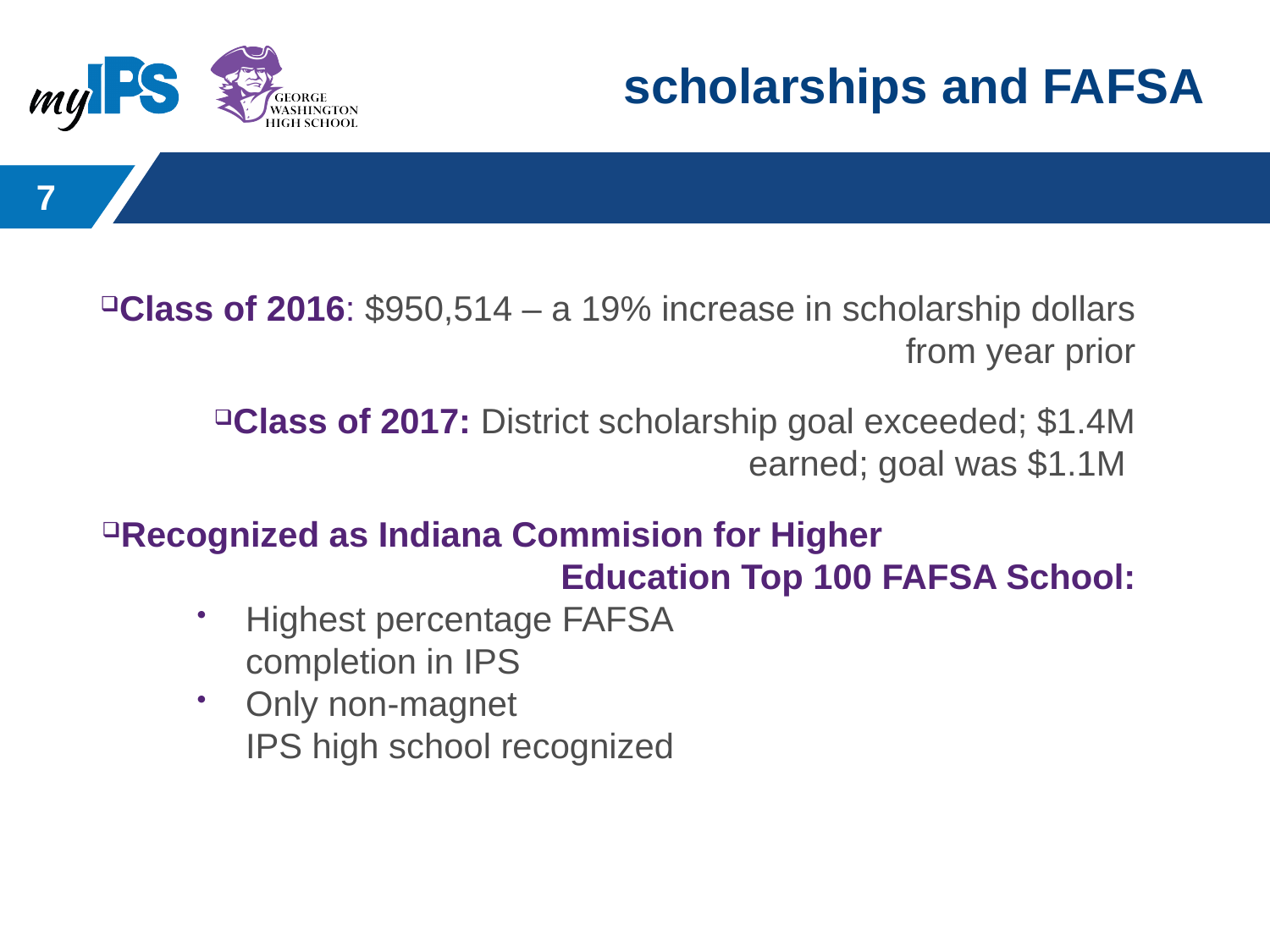

# scholarships and FAFSA
7
Class of 2016: $950,514 – a 19% increase in scholarship dollars from year prior
Class of 2017: District scholarship goal exceeded; $1.4M earned; goal was $1.1M
Recognized as Indiana Commision for Higher                               Education Top 100 FAFSA School:
Highest percentage FAFSA                                          completion in IPS
Only non-magnet                                                                IPS high school recognized